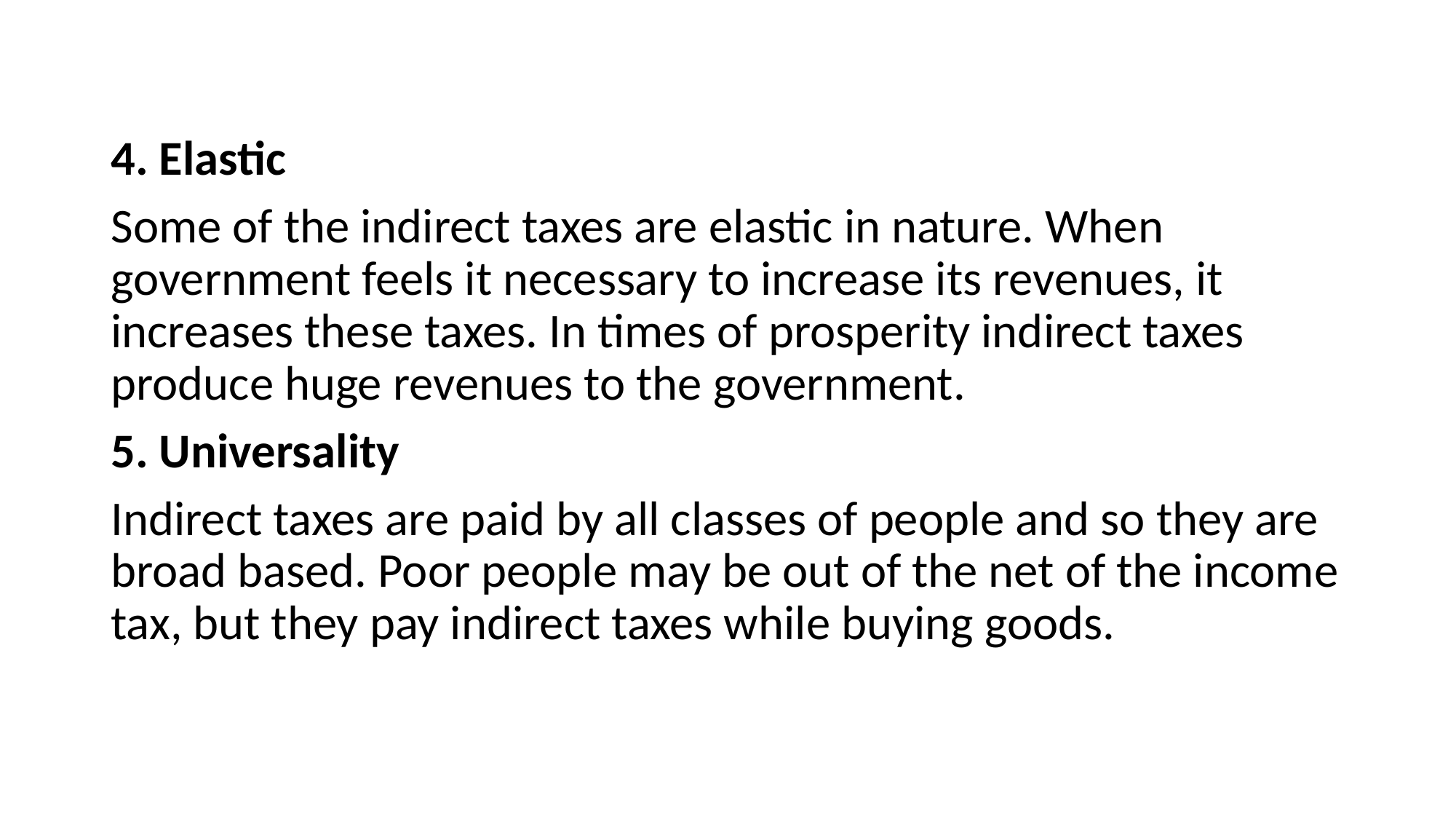

#
4. Elastic
Some of the indirect taxes are elastic in nature. When government feels it necessary to increase its revenues, it increases these taxes. In times of prosperity indirect taxes produce huge revenues to the government.
5. Universality
Indirect taxes are paid by all classes of people and so they are broad based. Poor people may be out of the net of the income tax, but they pay indirect taxes while buying goods.